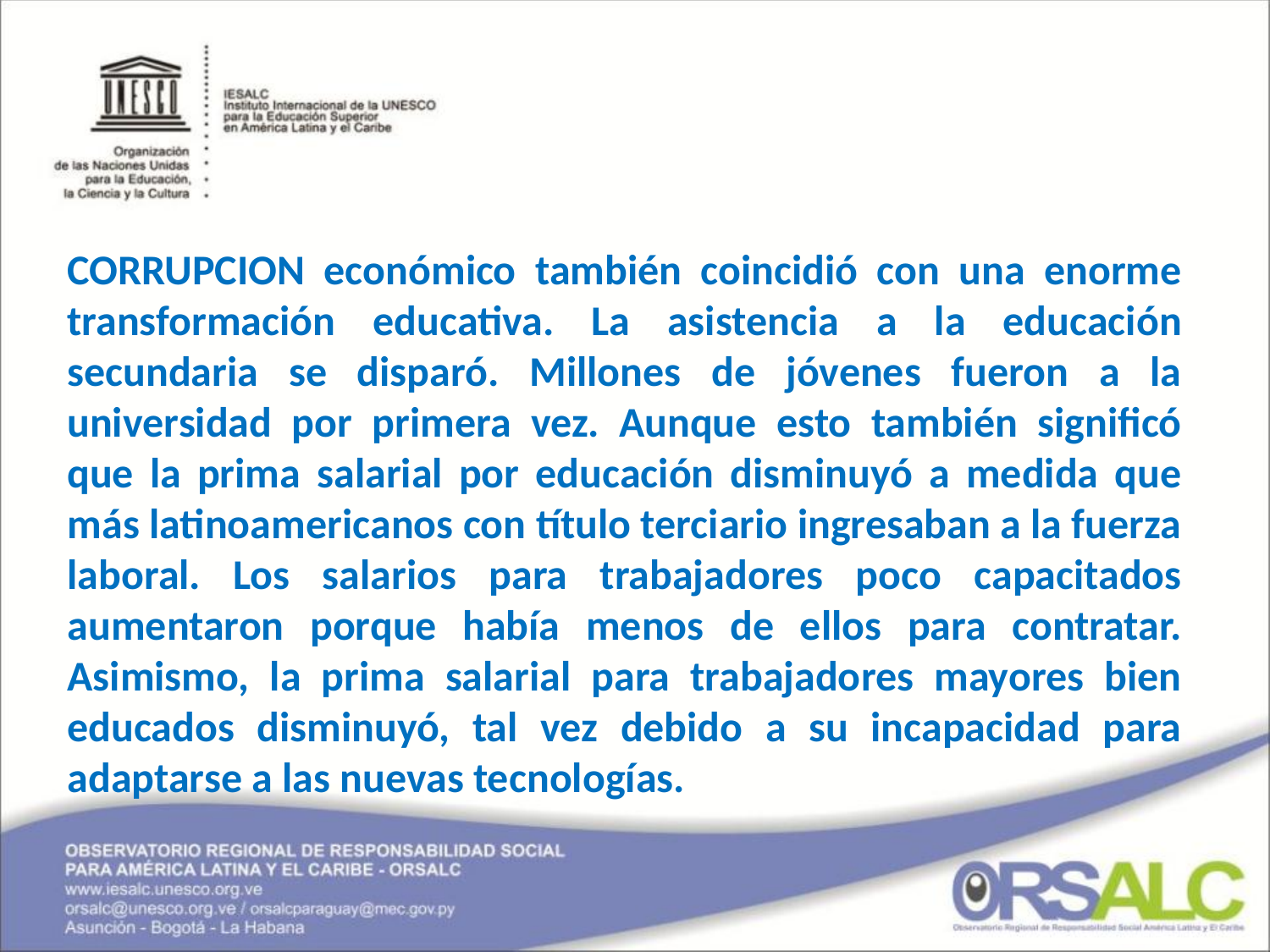

CORRUPCION económico también coincidió con una enorme transformación educativa. La asistencia a la educación secundaria se disparó. Millones de jóvenes fueron a la universidad por primera vez. Aunque esto también significó que la prima salarial por educación disminuyó a medida que más latinoamericanos con título terciario ingresaban a la fuerza laboral. Los salarios para trabajadores poco capacitados aumentaron porque había menos de ellos para contratar. Asimismo, la prima salarial para trabajadores mayores bien educados disminuyó, tal vez debido a su incapacidad para adaptarse a las nuevas tecnologías.